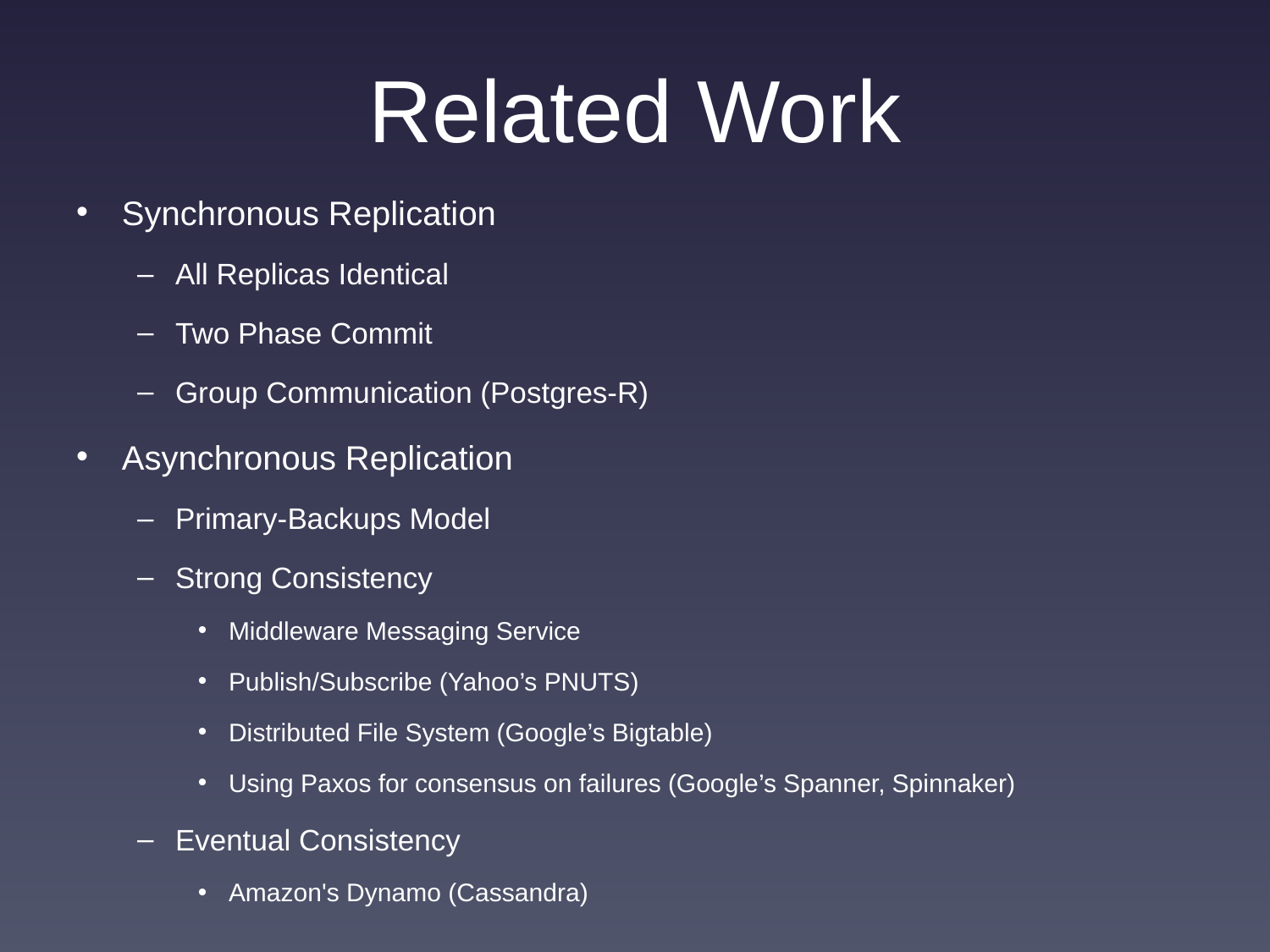

# Related Work
Synchronous Replication
All Replicas Identical
Two Phase Commit
Group Communication (Postgres-R)
Asynchronous Replication
Primary-Backups Model
Strong Consistency
Middleware Messaging Service
Publish/Subscribe (Yahoo’s PNUTS)
Distributed File System (Google’s Bigtable)
Using Paxos for consensus on failures (Google’s Spanner, Spinnaker)
Eventual Consistency
Amazon's Dynamo (Cassandra)